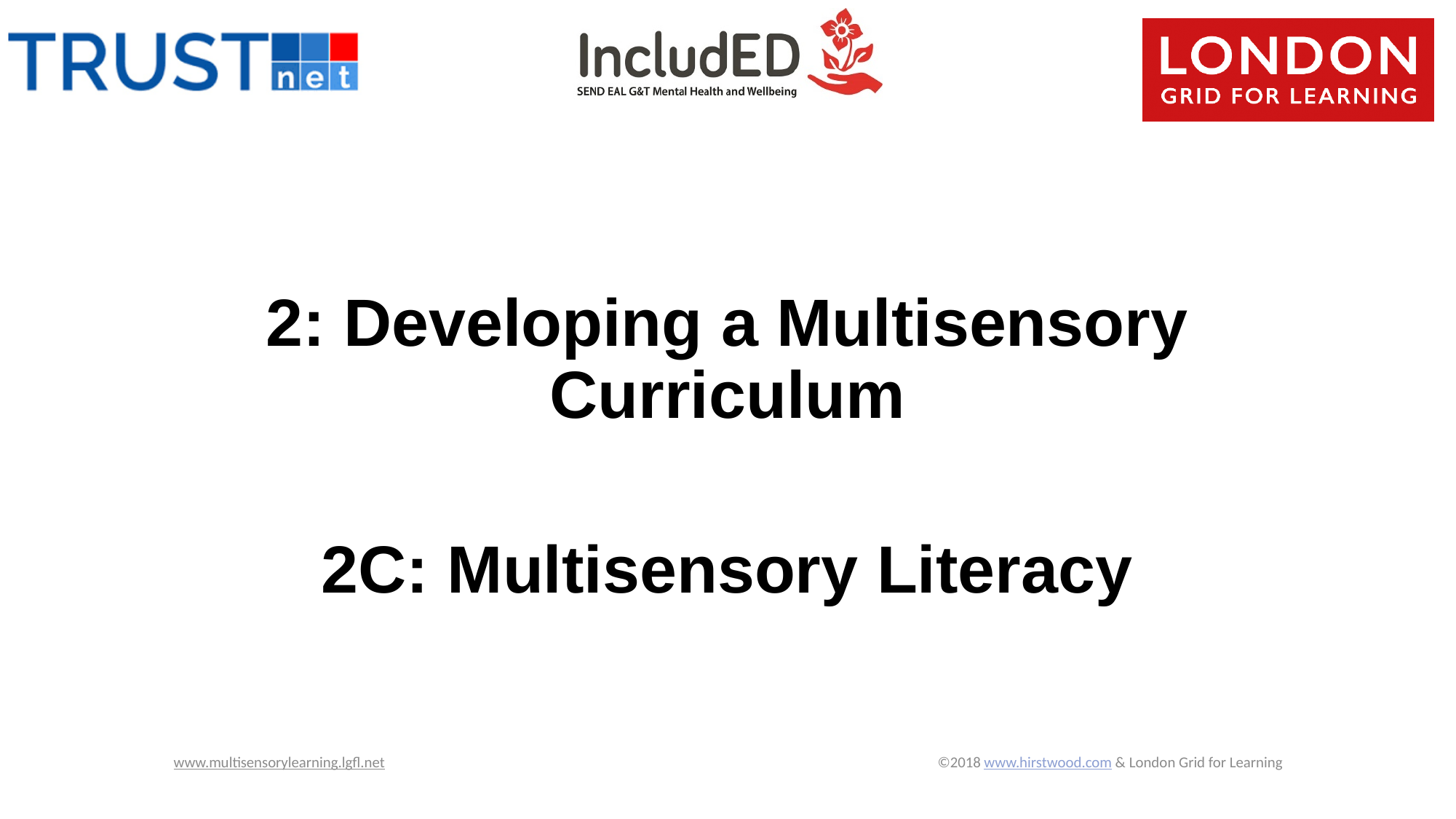

2: Developing a Multisensory Curriculum

2C: Multisensory Literacy
www.multisensorylearning.lgfl.net                                    				©2018 www.hirstwood.com & London Grid for Learning